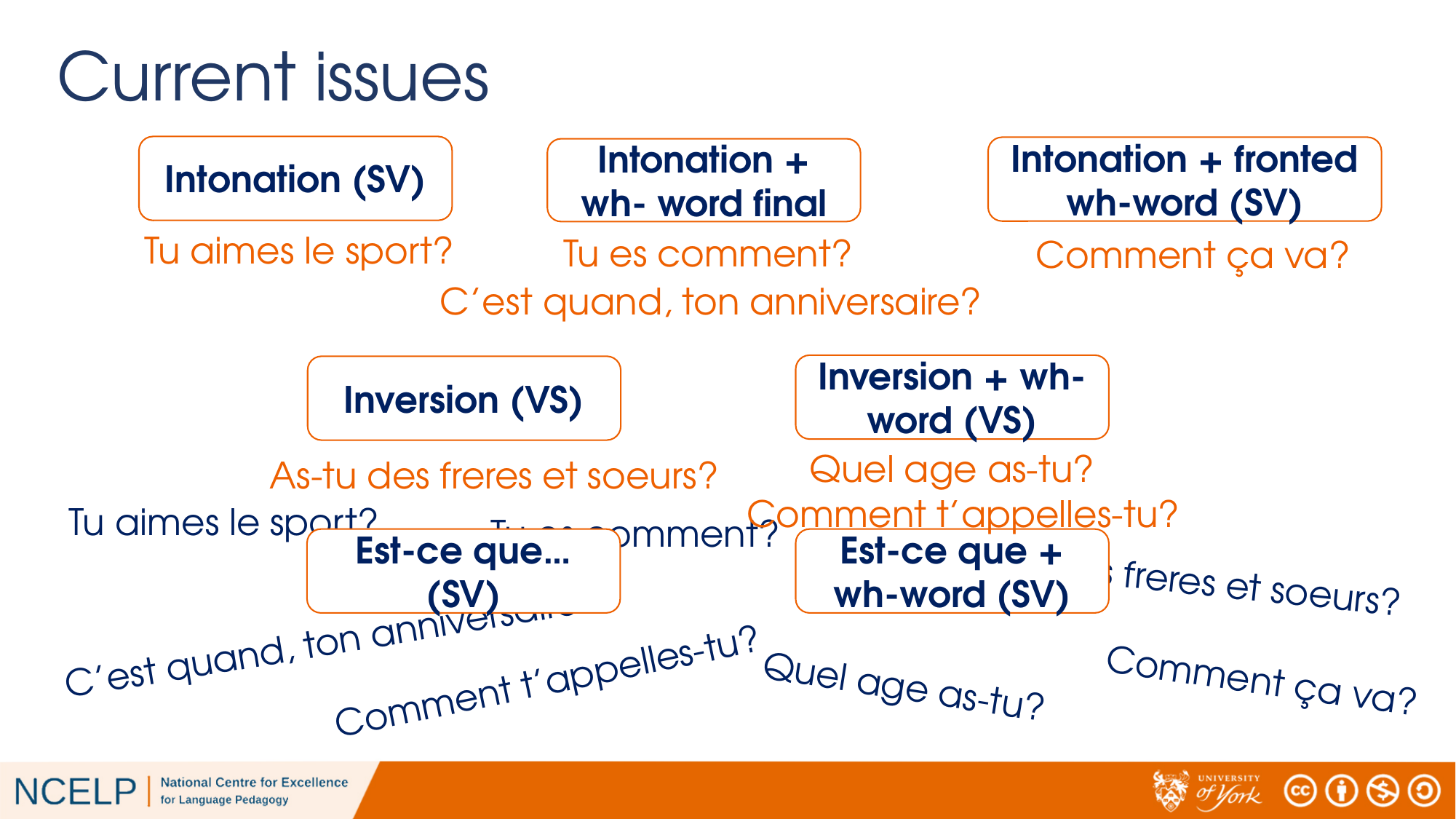

# Current issues
Intonation (SV)
Intonation + fronted wh-word (SV)
Intonation + wh- word final
Tu aimes le sport?
Tu es comment?
Comment ça va?
C’est quand, ton anniversaire?
Inversion + wh-word (VS)
Inversion (VS)
Quel age as-tu?
As-tu des freres et soeurs?
Comment t’appelles-tu?
Tu aimes le sport?
Tu es comment?
Est-ce que + wh-word (SV)
Est-ce que… (SV)
As-tu des freres et soeurs?
C’est quand, ton anniversaire?
Comment t’appelles-tu?
Comment ça va?
Quel age as-tu?